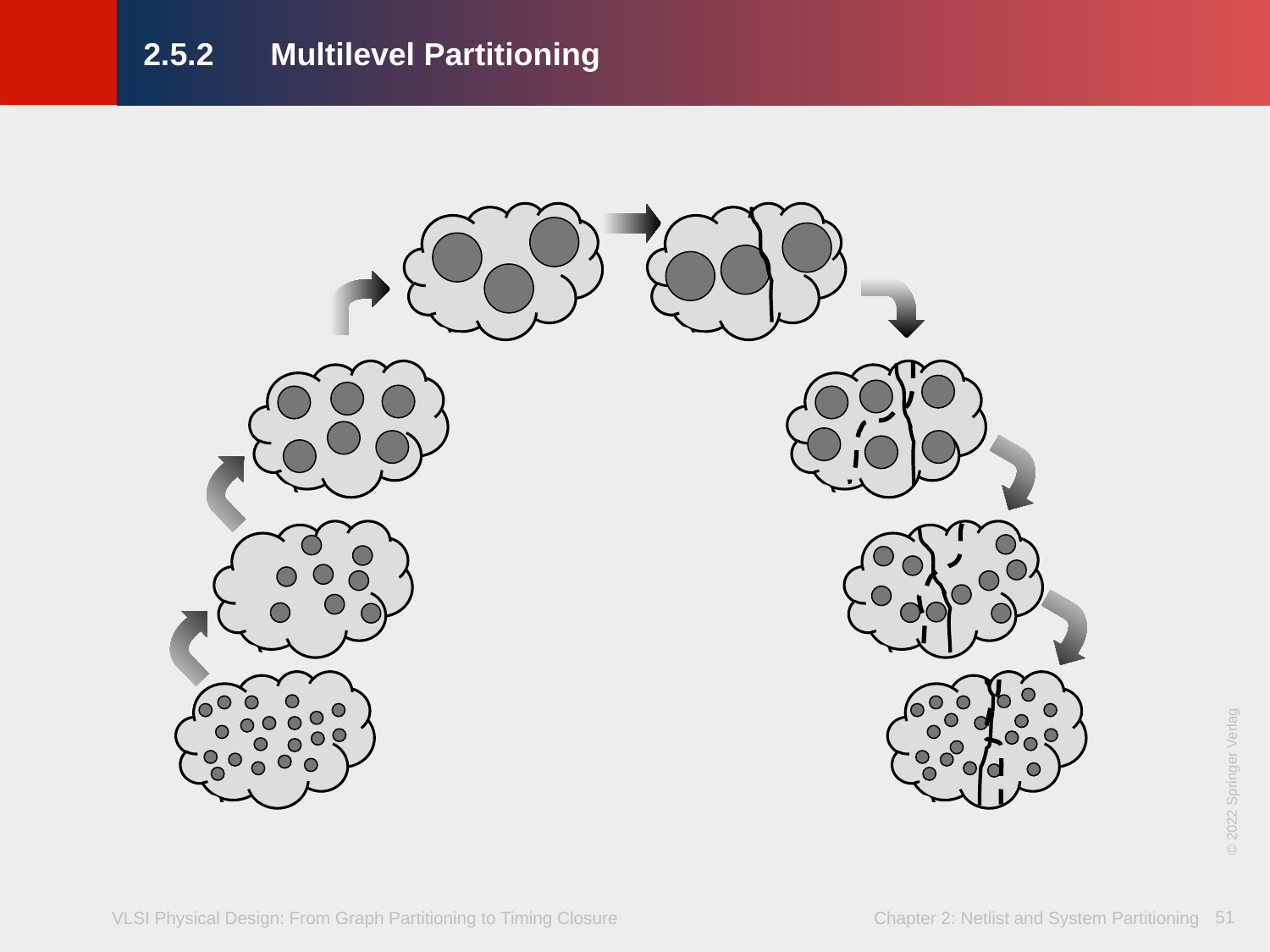

# 2.5.2	Multilevel Partitioning

© 2022 Springer Verlag
51